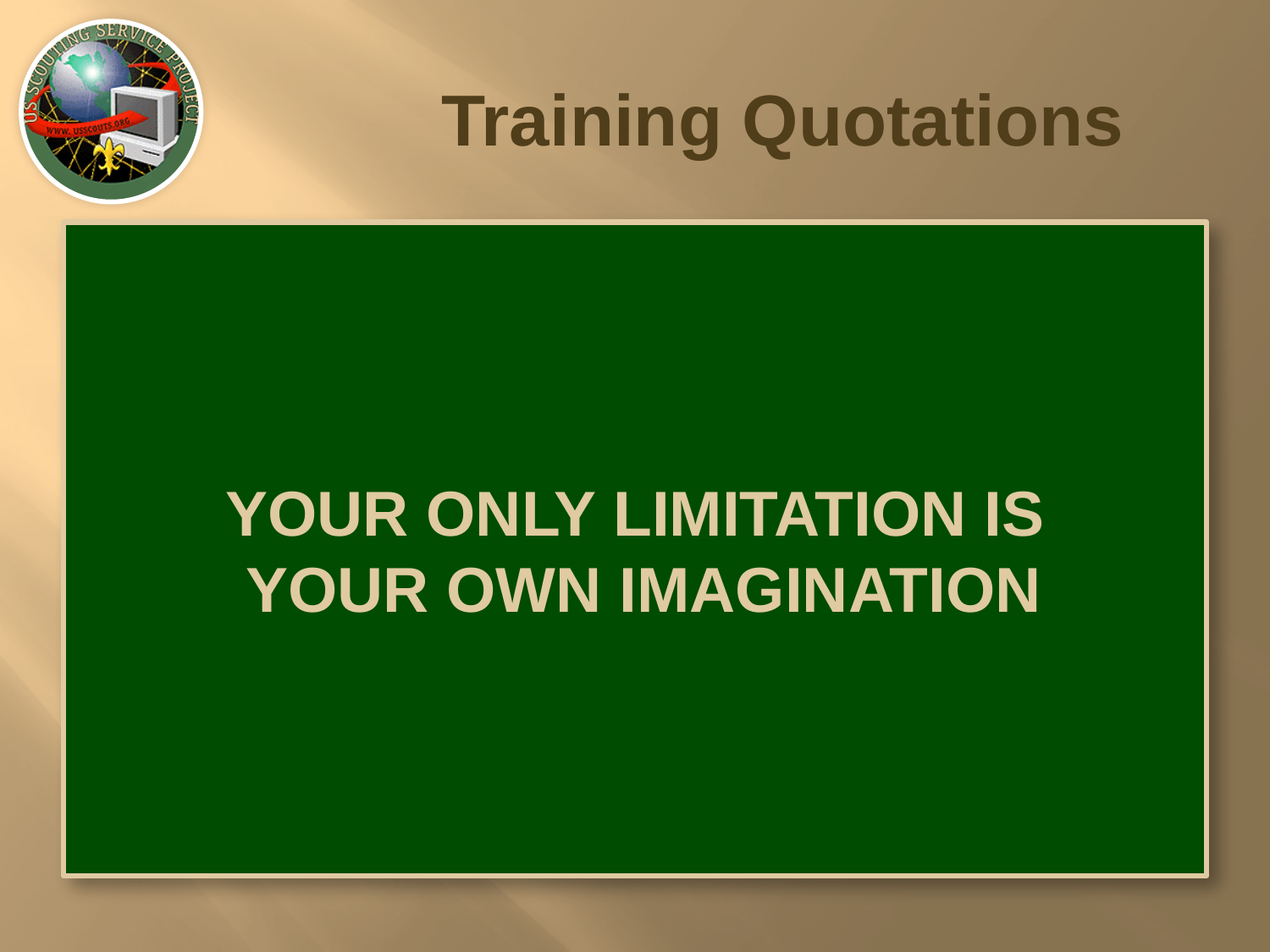

# Training Quotations
YOUR ONLY LIMITATION IS
 YOUR OWN IMAGINATION